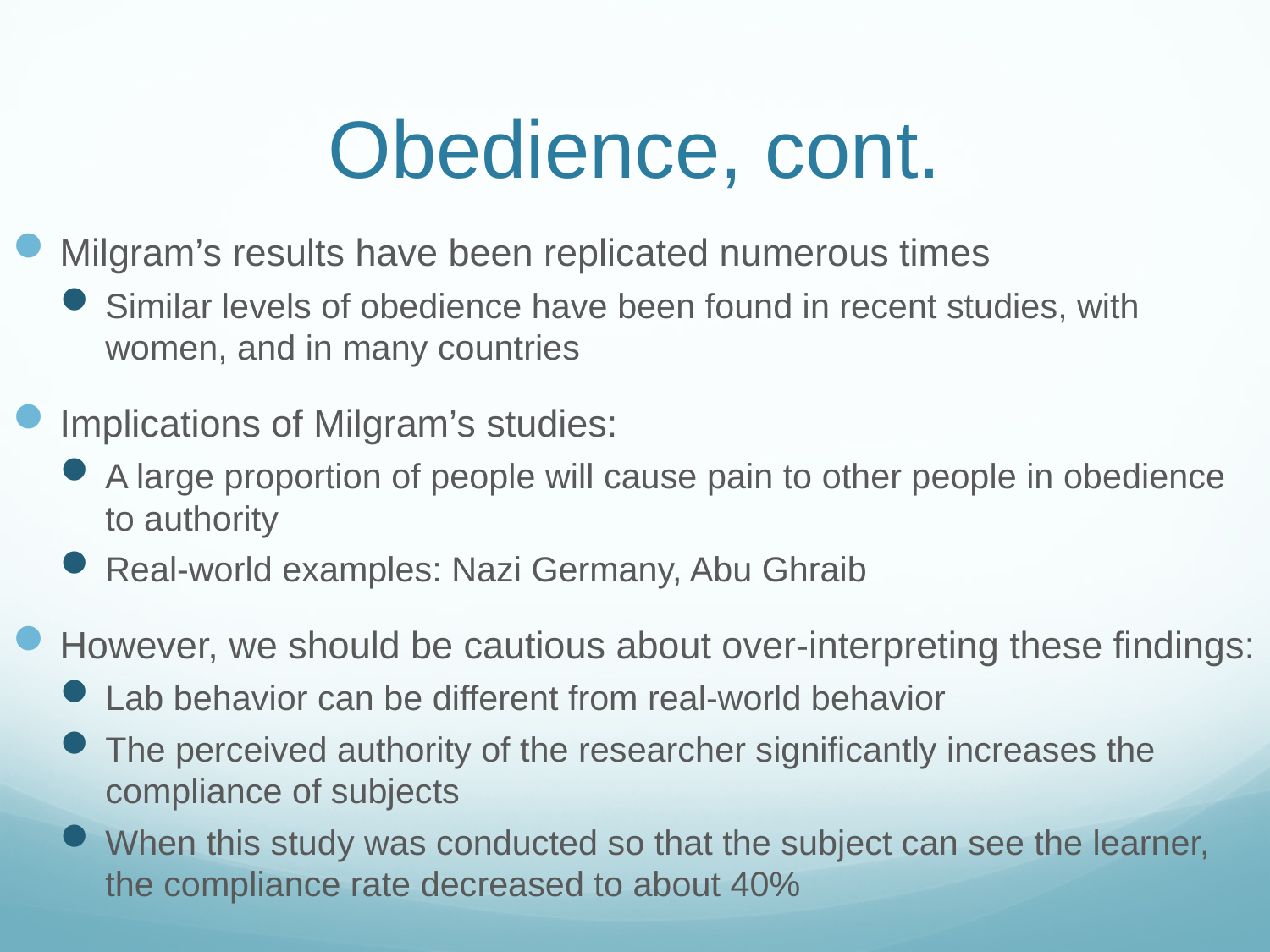

# Obedience, cont.
Milgram’s results have been replicated numerous times
Similar levels of obedience have been found in recent studies, with women, and in many countries
Implications of Milgram’s studies:
A large proportion of people will cause pain to other people in obedience to authority
Real-world examples: Nazi Germany, Abu Ghraib
However, we should be cautious about over-interpreting these findings:
Lab behavior can be different from real-world behavior
The perceived authority of the researcher significantly increases the compliance of subjects
When this study was conducted so that the subject can see the learner, the compliance rate decreased to about 40%